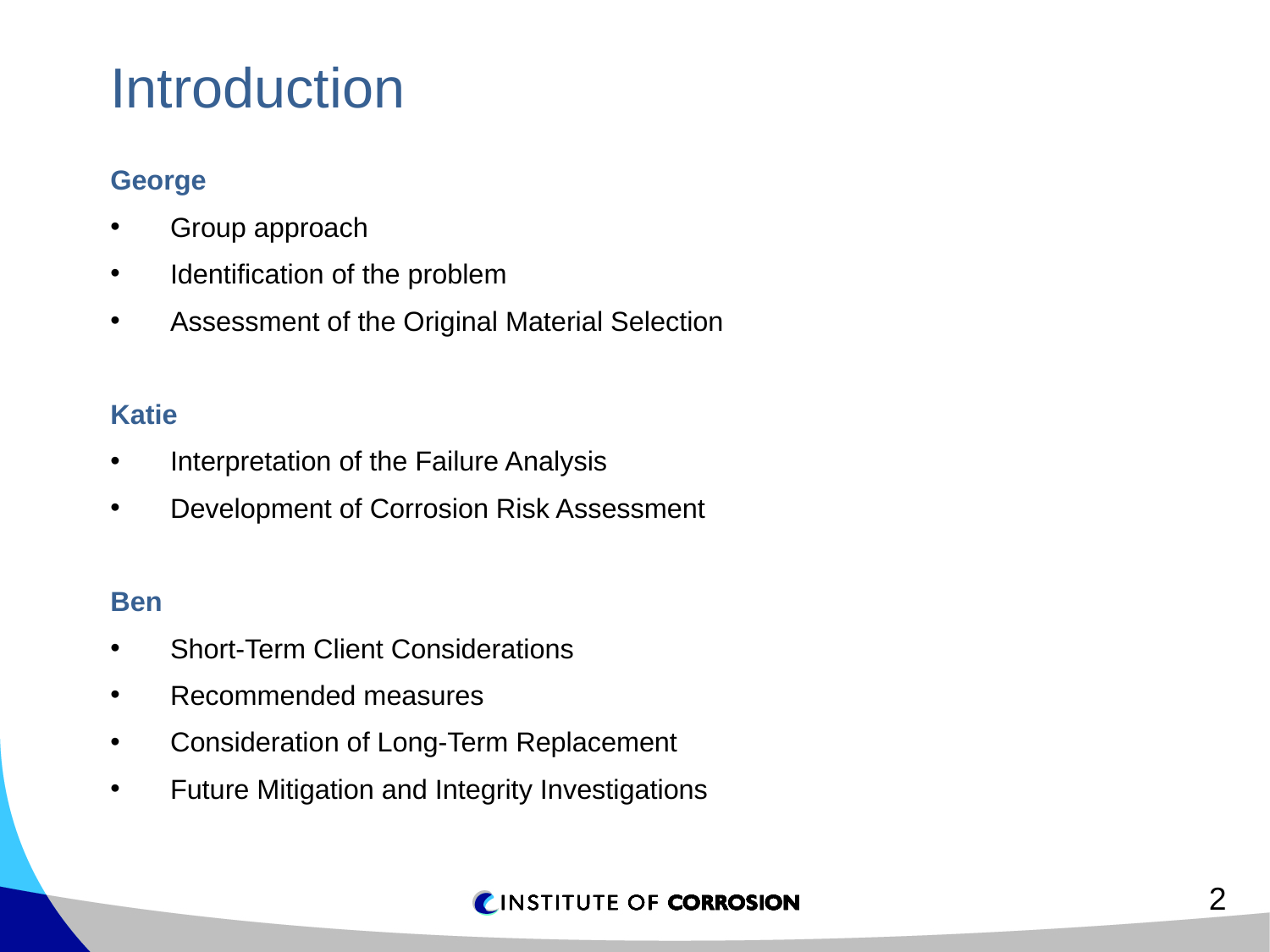

Introduction
George
Group approach
Identification of the problem
Assessment of the Original Material Selection

Katie
Interpretation of the Failure Analysis
Development of Corrosion Risk Assessment

Ben
Short-Term Client Considerations
Recommended measures
Consideration of Long-Term Replacement
Future Mitigation and Integrity Investigations

2